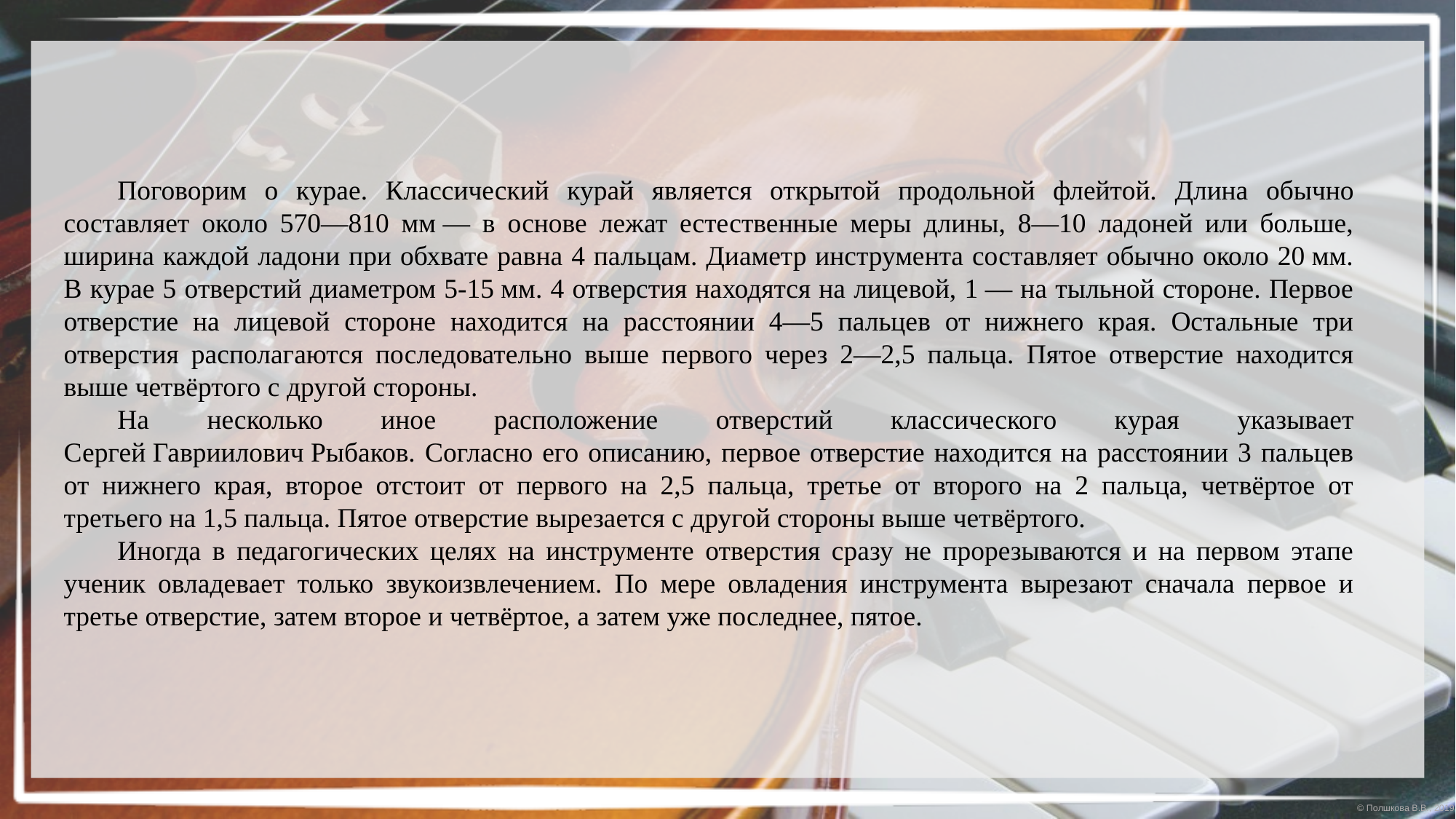

Поговорим о курае. Классический курай является открытой продольной флейтой. Длина обычно составляет около 570—810 мм — в основе лежат естественные меры длины, 8—10 ладоней или больше, ширина каждой ладони при обхвате равна 4 пальцам. Диаметр инструмента составляет обычно около 20 мм. В курае 5 отверстий диаметром 5-15 мм. 4 отверстия находятся на лицевой, 1 — на тыльной стороне. Первое отверстие на лицевой стороне находится на расстоянии 4—5 пальцев от нижнего края. Остальные три отверстия располагаются последовательно выше первого через 2—2,5 пальца. Пятое отверстие находится выше четвёртого с другой стороны.
На несколько иное расположение отверстий классического курая указывает Сергей Гавриилович Рыбаков. Согласно его описанию, первое отверстие находится на расстоянии 3 пальцев от нижнего края, второе отстоит от первого на 2,5 пальца, третье от второго на 2 пальца, четвёртое от третьего на 1,5 пальца. Пятое отверстие вырезается с другой стороны выше четвёртого.
Иногда в педагогических целях на инструменте отверстия сразу не прорезываются и на первом этапе ученик овладевает только звукоизвлечением. По мере овладения инструмента вырезают сначала первое и третье отверстие, затем второе и четвёртое, а затем уже последнее, пятое.